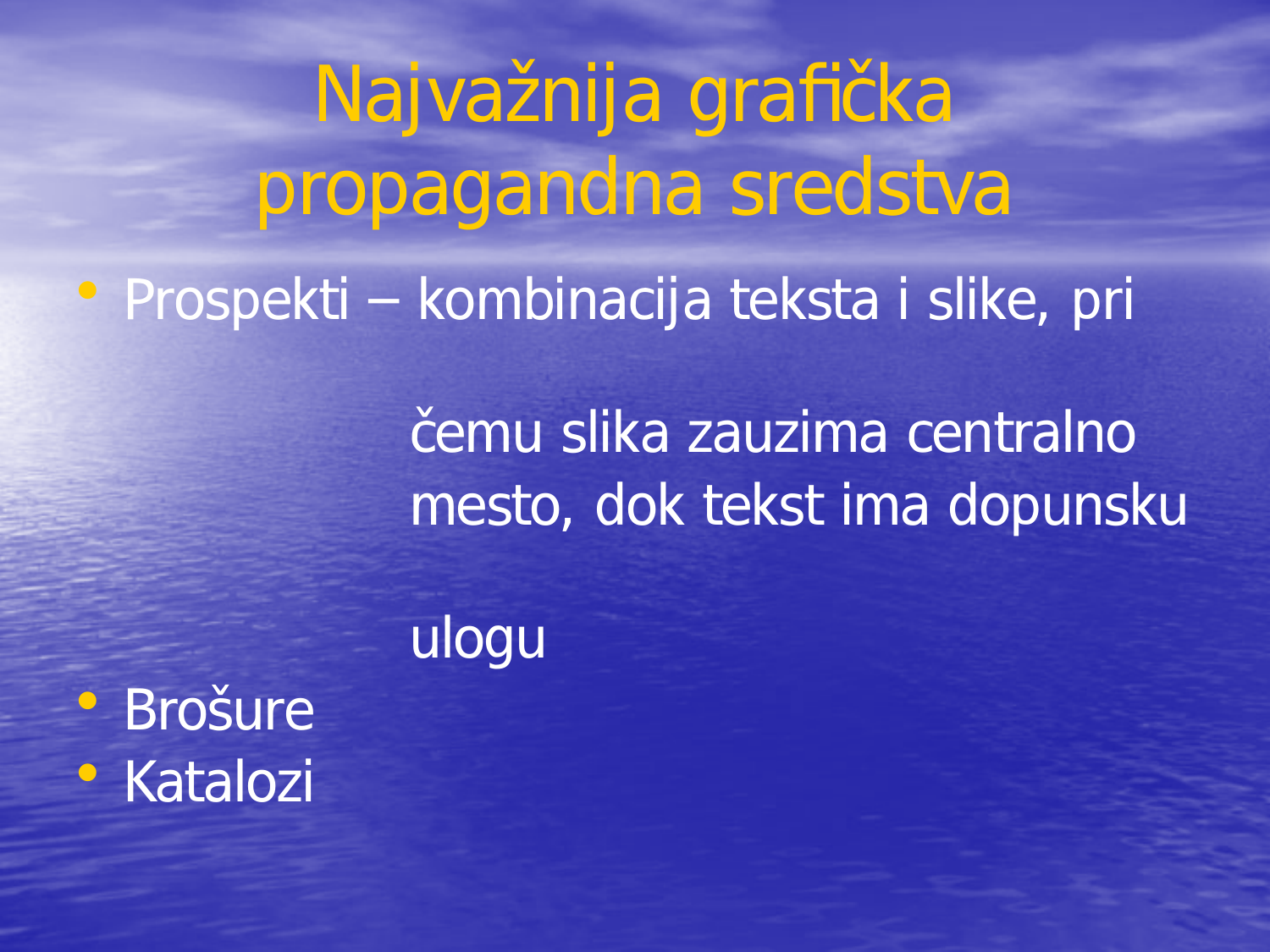

# Najvažnija grafička propagandna sredstva
Prospekti – kombinacija teksta i slike, pri
                   čemu slika zauzima centralno
                   mesto, dok tekst ima dopunsku
                   ulogu
Brošure
Katalozi